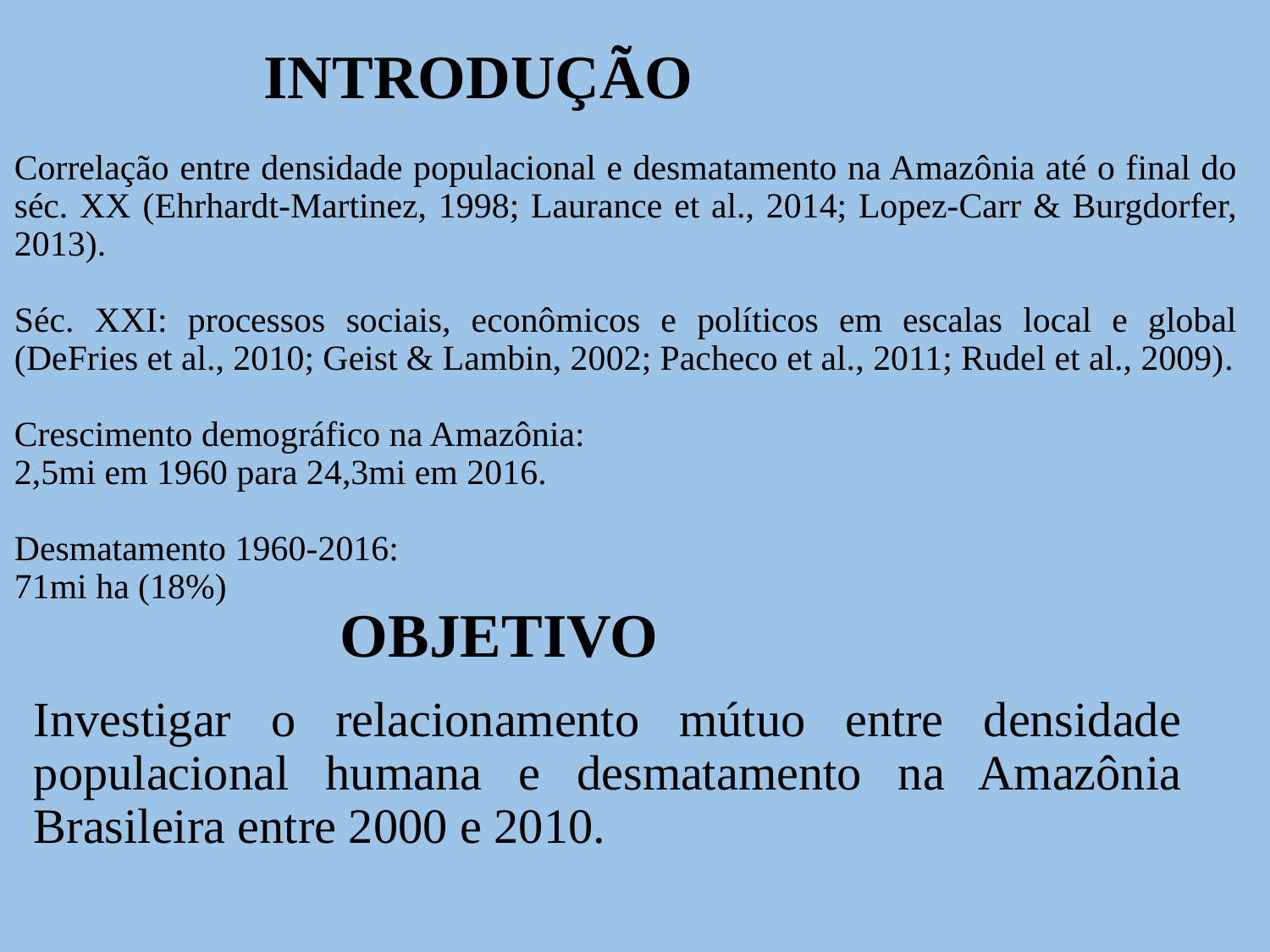

INTRODUÇÃO
Correlação entre densidade populacional e desmatamento na Amazônia até o final do séc. XX (Ehrhardt-Martinez, 1998; Laurance et al., 2014; Lopez-Carr & Burgdorfer, 2013).

Séc. XXI: processos sociais, econômicos e políticos em escalas local e global (DeFries et al., 2010; Geist & Lambin, 2002; Pacheco et al., 2011; Rudel et al., 2009).

Crescimento demográfico na Amazônia:
2,5mi em 1960 para 24,3mi em 2016.

Desmatamento 1960-2016:
71mi ha (18%)

OBJETIVO
Investigar o relacionamento mútuo entre densidade populacional humana e desmatamento na Amazônia Brasileira entre 2000 e 2010.